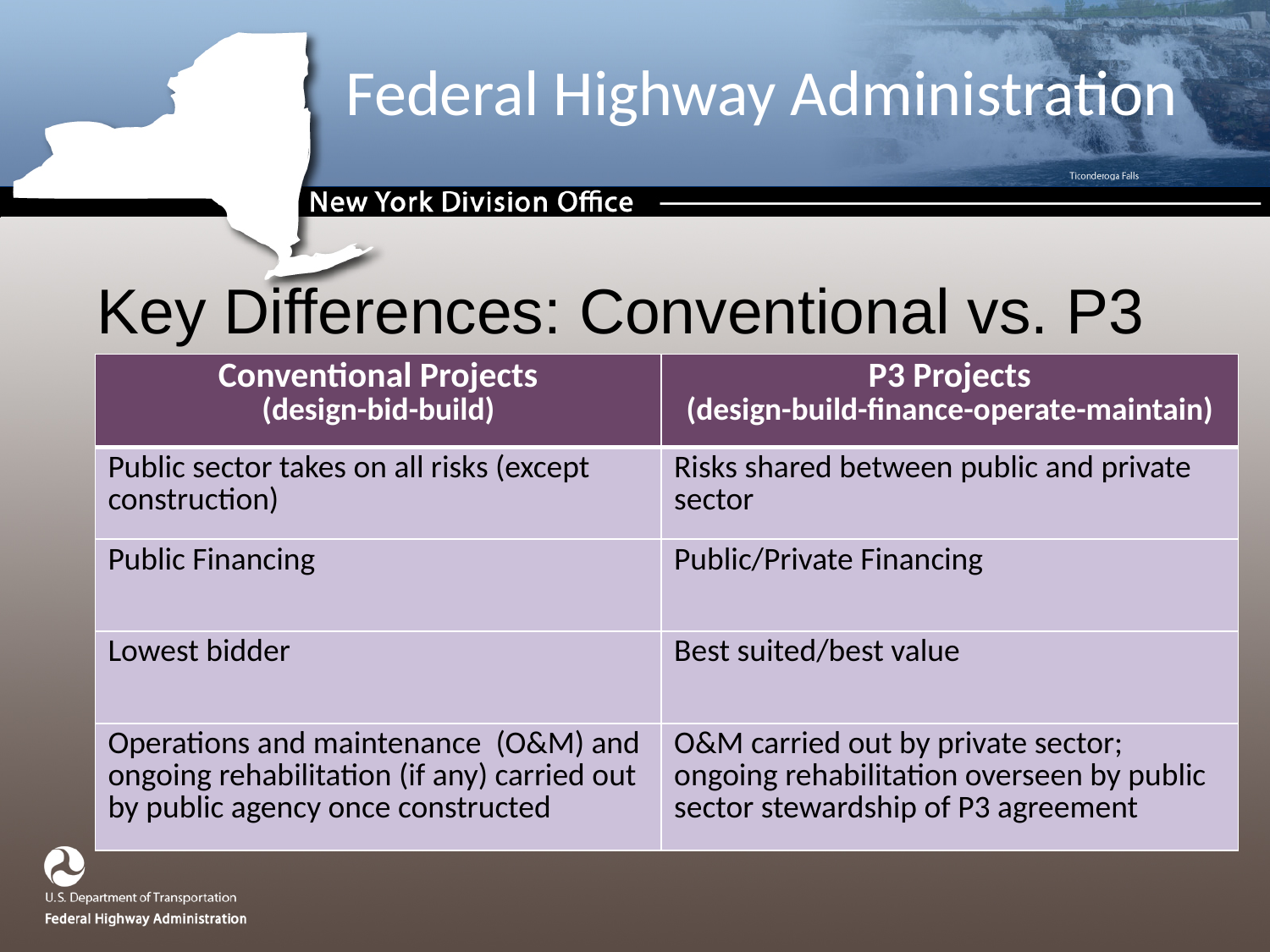

# Federal Highway Administration

Key Differences: Conventional vs. P3
| Conventional Projects (design-bid-build) | P3 Projects (design-build-finance-operate-maintain) |
| --- | --- |
| Public sector takes on all risks (except construction) | Risks shared between public and private sector |
| Public Financing | Public/Private Financing |
| Lowest bidder | Best suited/best value |
| Operations and maintenance (O&M) and ongoing rehabilitation (if any) carried out by public agency once constructed | O&M carried out by private sector; ongoing rehabilitation overseen by public sector stewardship of P3 agreement |